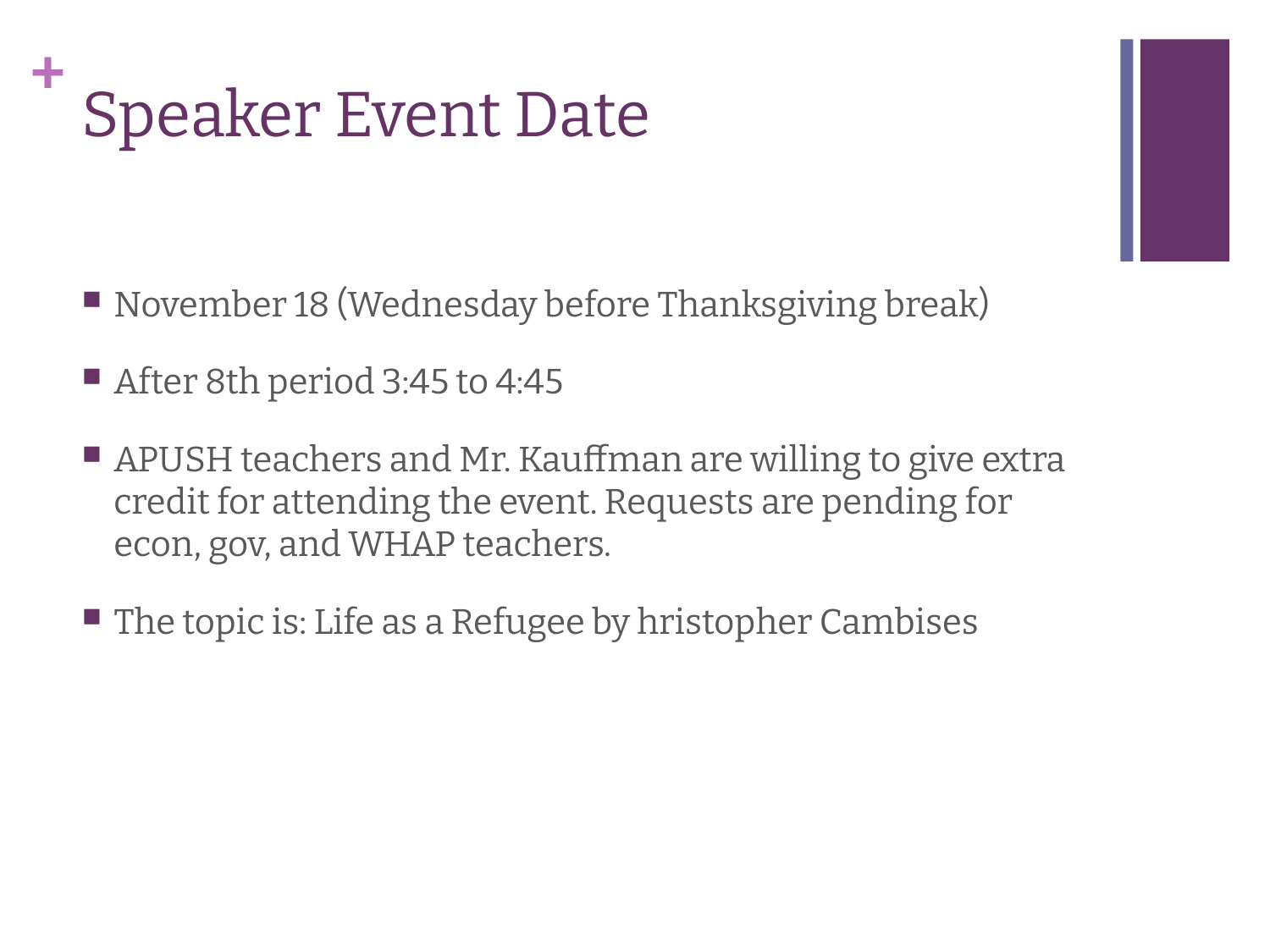

# Speaker Event Date
November 18 (Wednesday before Thanksgiving break)
After 8th period 3:45 to 4:45
APUSH teachers and Mr. Kauffman are willing to give extra credit for attending the event. Requests are pending for econ, gov, and WHAP teachers.
The topic is: Life as a Refugee by hristopher Cambises